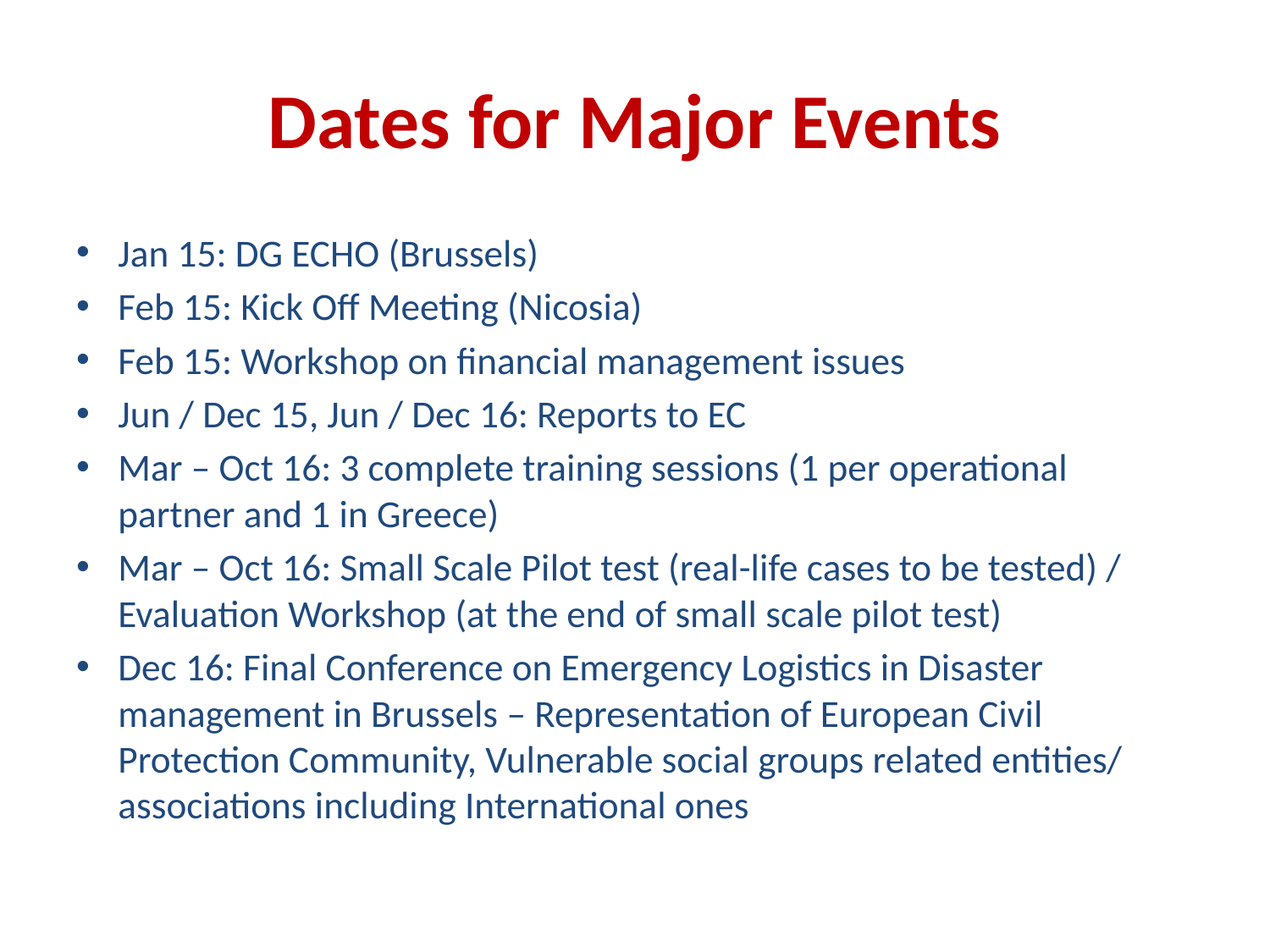

# Dates for Major Events
Jan 15: DG ECHO (Brussels)
Feb 15: Kick Off Meeting (Nicosia)
Feb 15: Workshop on financial management issues
Jun / Dec 15, Jun / Dec 16: Reports to EC
Mar – Oct 16: 3 complete training sessions (1 per operational partner and 1 in Greece)
Mar – Oct 16: Small Scale Pilot test (real-life cases to be tested) / Evaluation Workshop (at the end of small scale pilot test)
Dec 16: Final Conference on Emergency Logistics in Disaster management in Brussels – Representation of European Civil Protection Community, Vulnerable social groups related entities/ associations including International ones